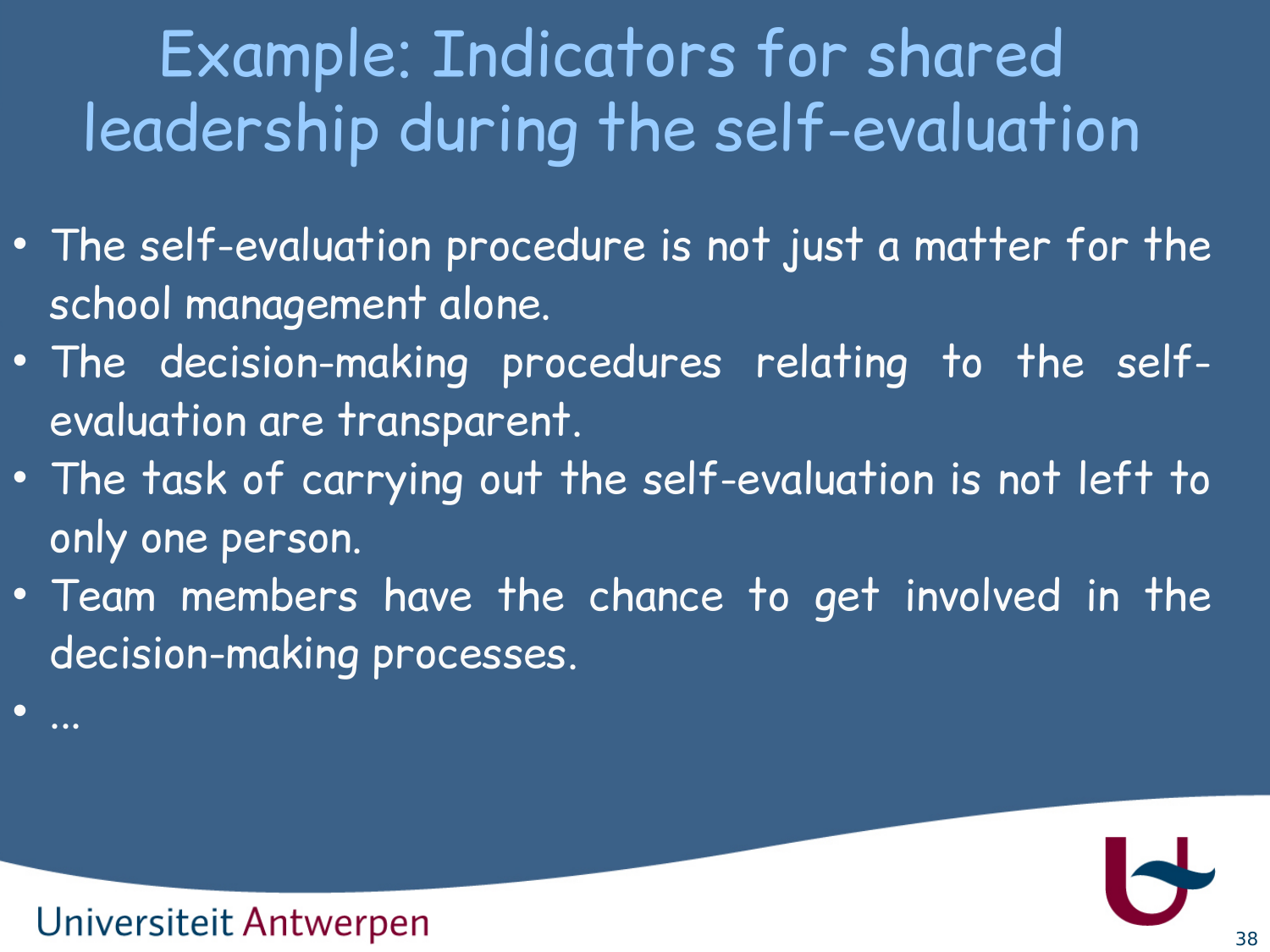

# Example: Indicators for shared leadership during the self-evaluation

The self-evaluation procedure is not just a matter for the school management alone.
The decision-making procedures relating to the self-evaluation are transparent.
The task of carrying out the self-evaluation is not left to only one person.
Team members have the chance to get involved in the decision-making processes.
...